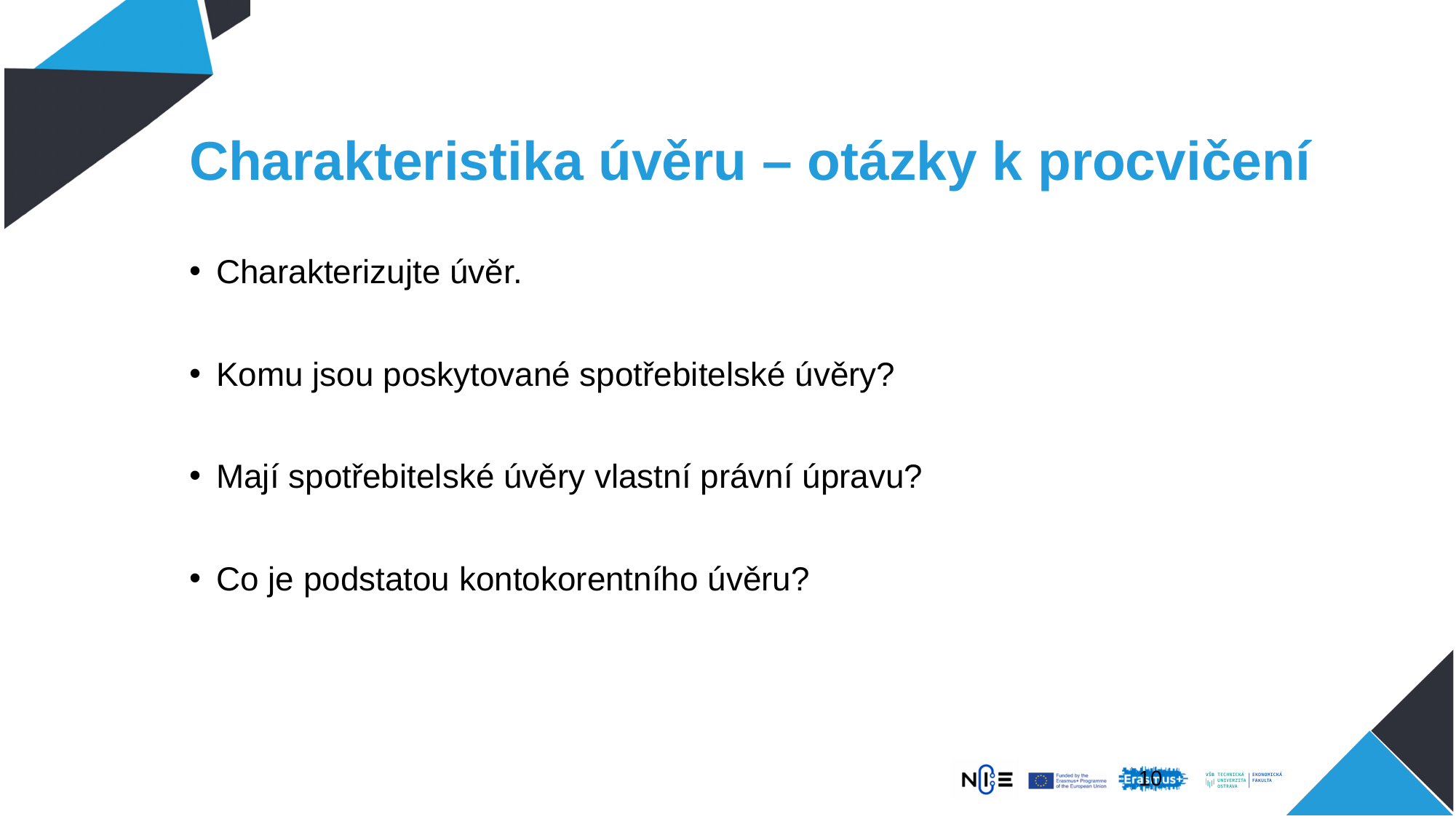

# Charakteristika úvěru – otázky k procvičení
Charakterizujte úvěr.

Komu jsou poskytované spotřebitelské úvěry?

Mají spotřebitelské úvěry vlastní právní úpravu?

Co je podstatou kontokorentního úvěru?

10